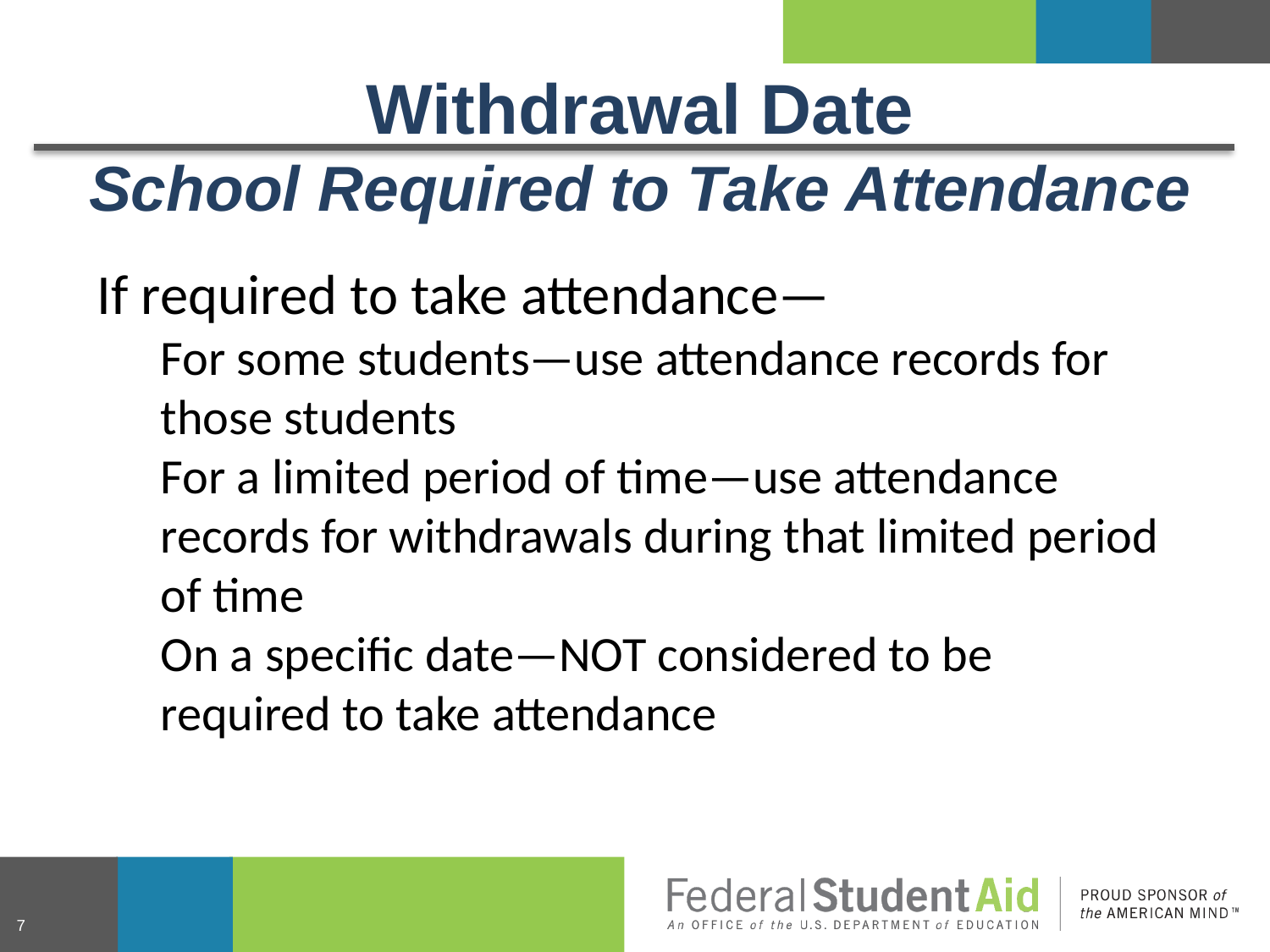

Withdrawal Date
School Required to Take Attendance
If required to take attendance—
For some students—use attendance records for those students
For a limited period of time—use attendance records for withdrawals during that limited period of time
On a specific date—NOT considered to be required to take attendance
7